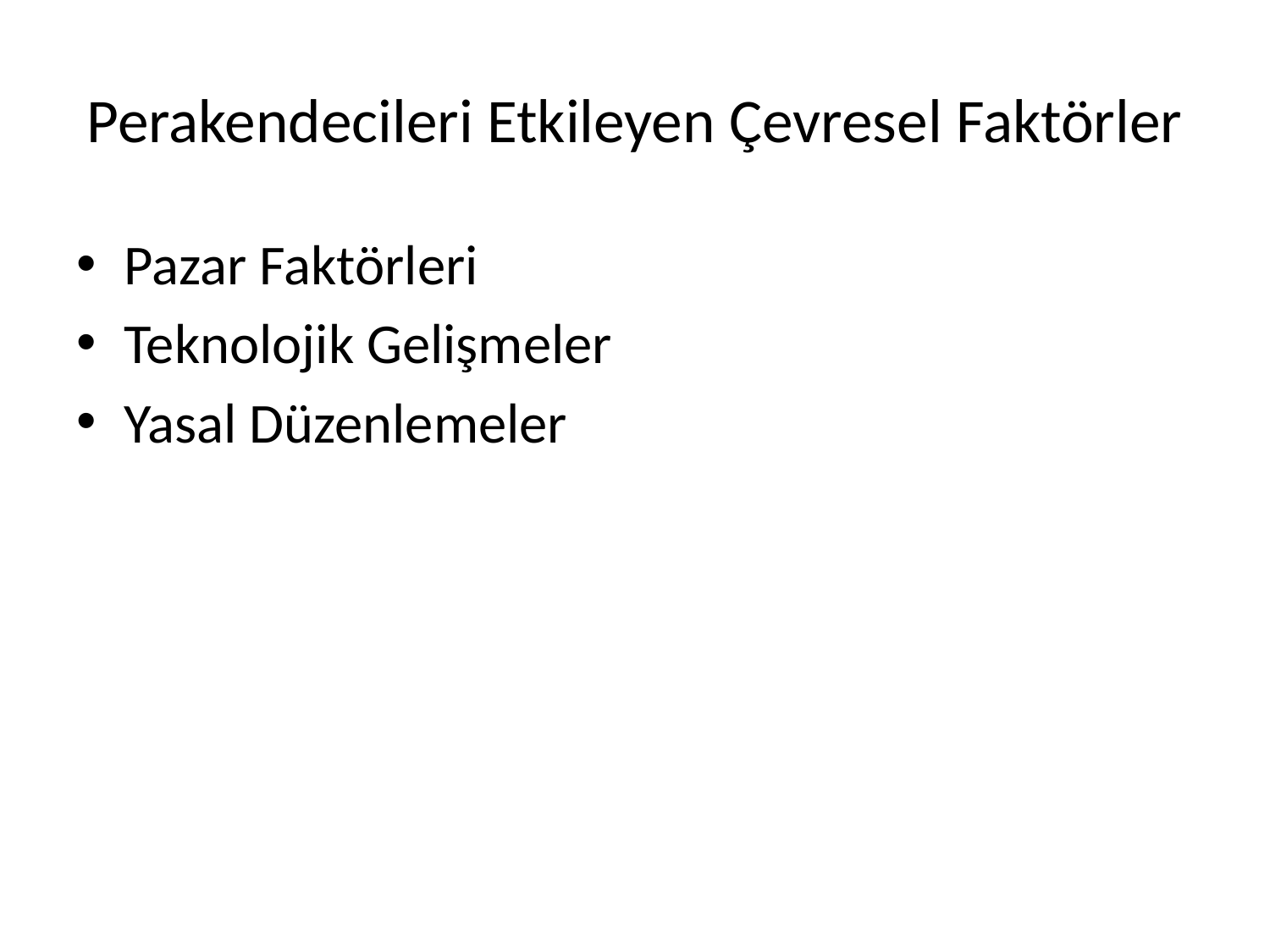

# Perakendecileri Etkileyen Çevresel Faktörler
Pazar Faktörleri
Teknolojik Gelişmeler
Yasal Düzenlemeler